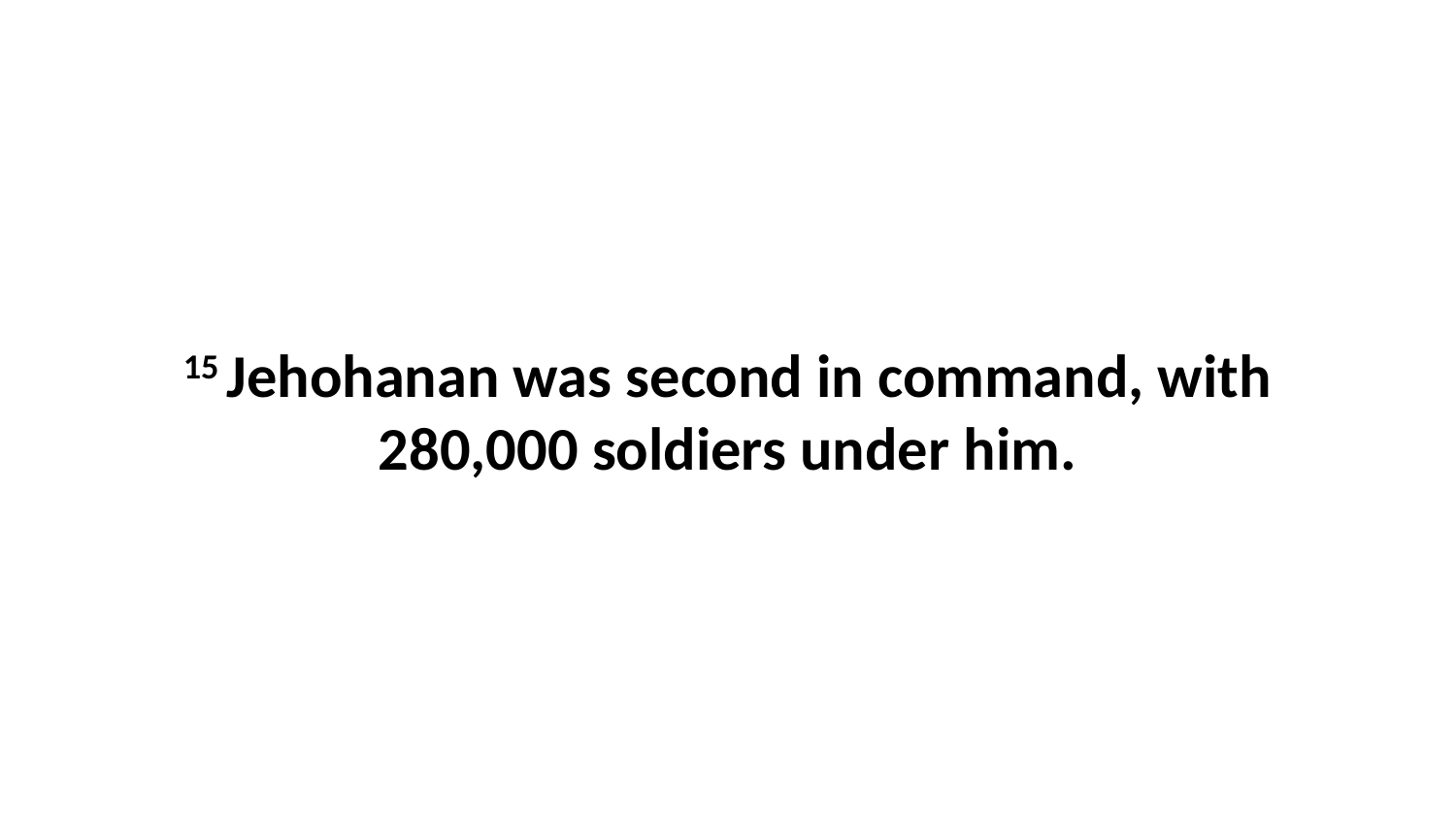

15 Jehohanan was second in command, with 280,000 soldiers under him.